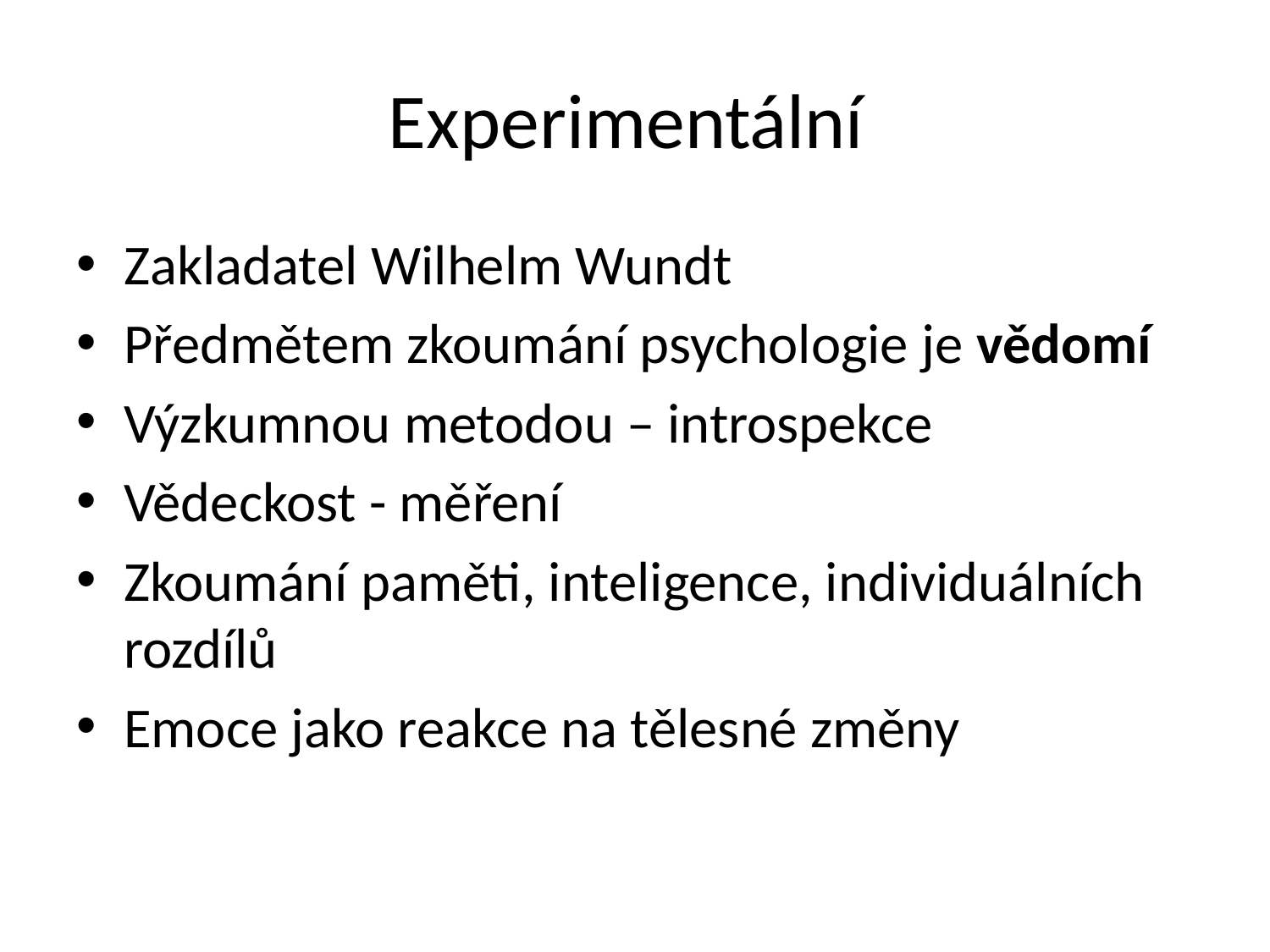

# Experimentální
Zakladatel Wilhelm Wundt
Předmětem zkoumání psychologie je vědomí
Výzkumnou metodou – introspekce
Vědeckost - měření
Zkoumání paměti, inteligence, individuálních rozdílů
Emoce jako reakce na tělesné změny